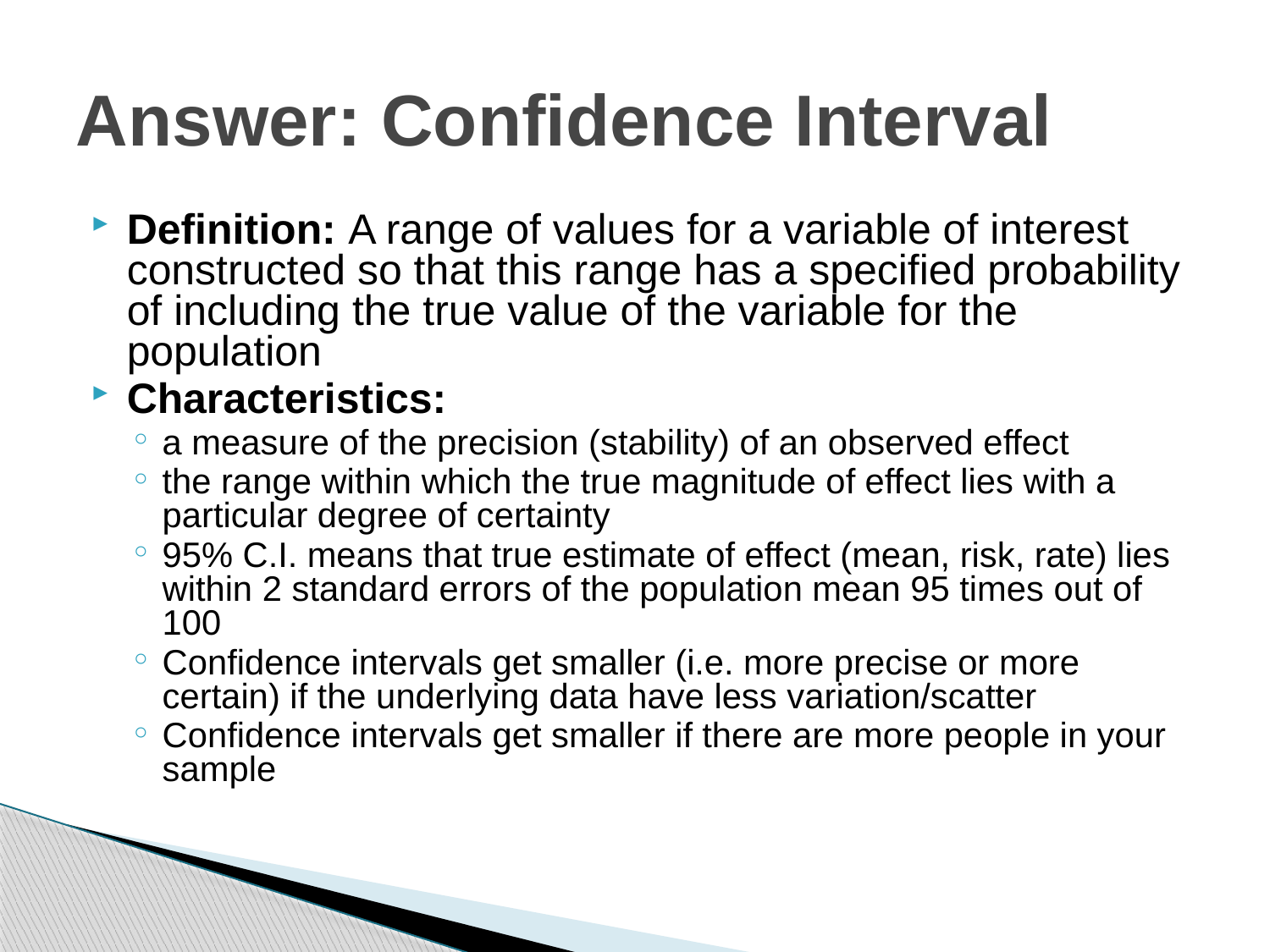

# Answer: Confidence Interval
Definition: A range of values for a variable of interest constructed so that this range has a specified probability of including the true value of the variable for the population
Characteristics:
a measure of the precision (stability) of an observed effect
the range within which the true magnitude of effect lies with a particular degree of certainty
95% C.I. means that true estimate of effect (mean, risk, rate) lies within 2 standard errors of the population mean 95 times out of 100
Confidence intervals get smaller (i.e. more precise or more certain) if the underlying data have less variation/scatter
Confidence intervals get smaller if there are more people in your sample